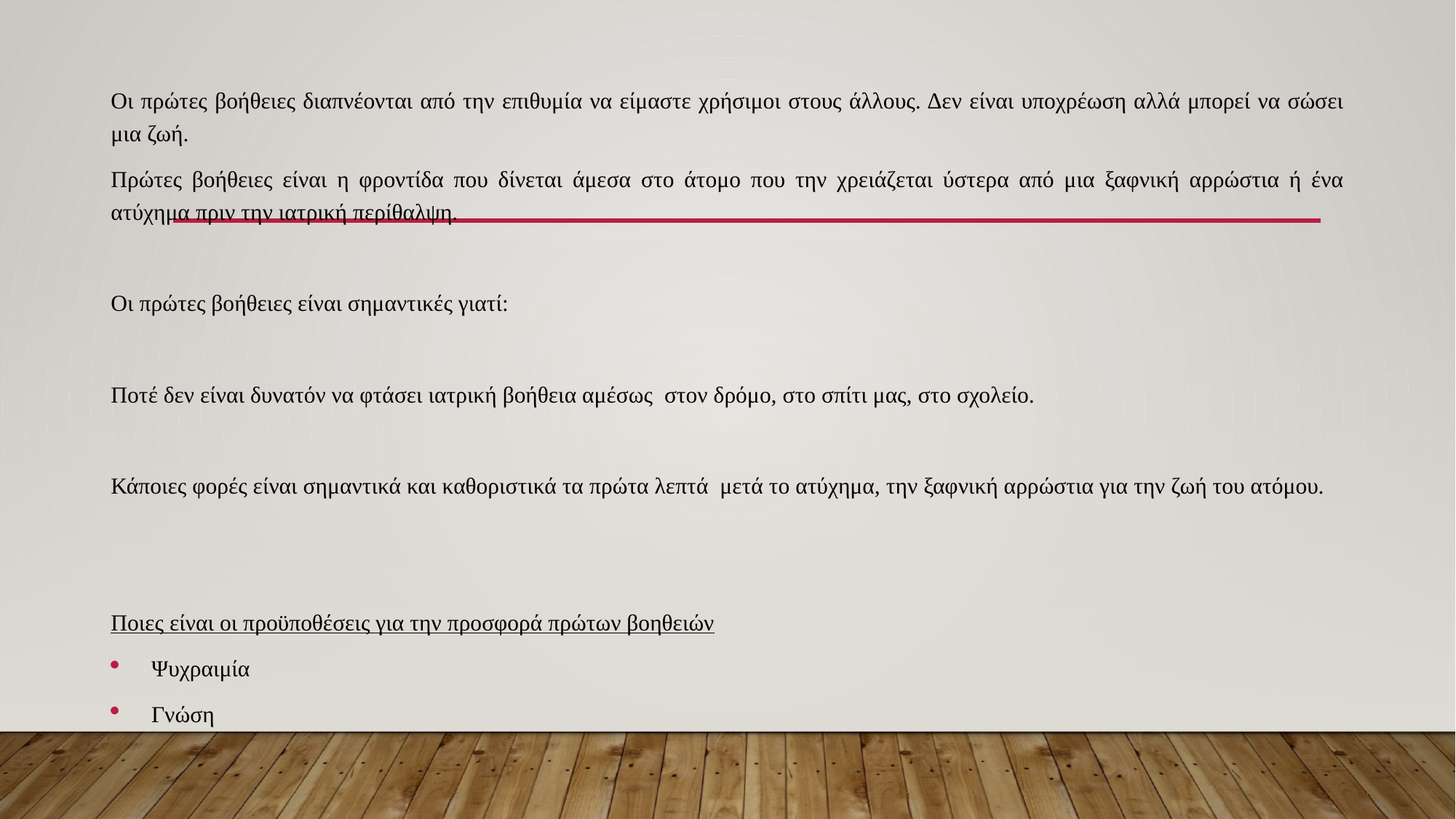

Οι πρώτες βοήθειες διαπνέονται από την επιθυμία να είμαστε χρήσιμοι στους άλλους. Δεν είναι υποχρέωση αλλά μπορεί να σώσει μια ζωή.
Πρώτες βοήθειες είναι η φροντίδα που δίνεται άμεσα στο άτομο που την χρειάζεται ύστερα από μια ξαφνική αρρώστια ή ένα ατύχημα πριν την ιατρική περίθαλψη.

Οι πρώτες βοήθειες είναι σημαντικές γιατί:

Ποτέ δεν είναι δυνατόν να φτάσει ιατρική βοήθεια αμέσως  στον δρόμο, στο σπίτι μας, στο σχολείο.

Κάποιες φορές είναι σημαντικά και καθοριστικά τα πρώτα λεπτά  μετά το ατύχημα, την ξαφνική αρρώστια για την ζωή του ατόμου.

Ποιες είναι οι προϋποθέσεις για την προσφορά πρώτων βοηθειών
Ψυχραιμία
Γνώση